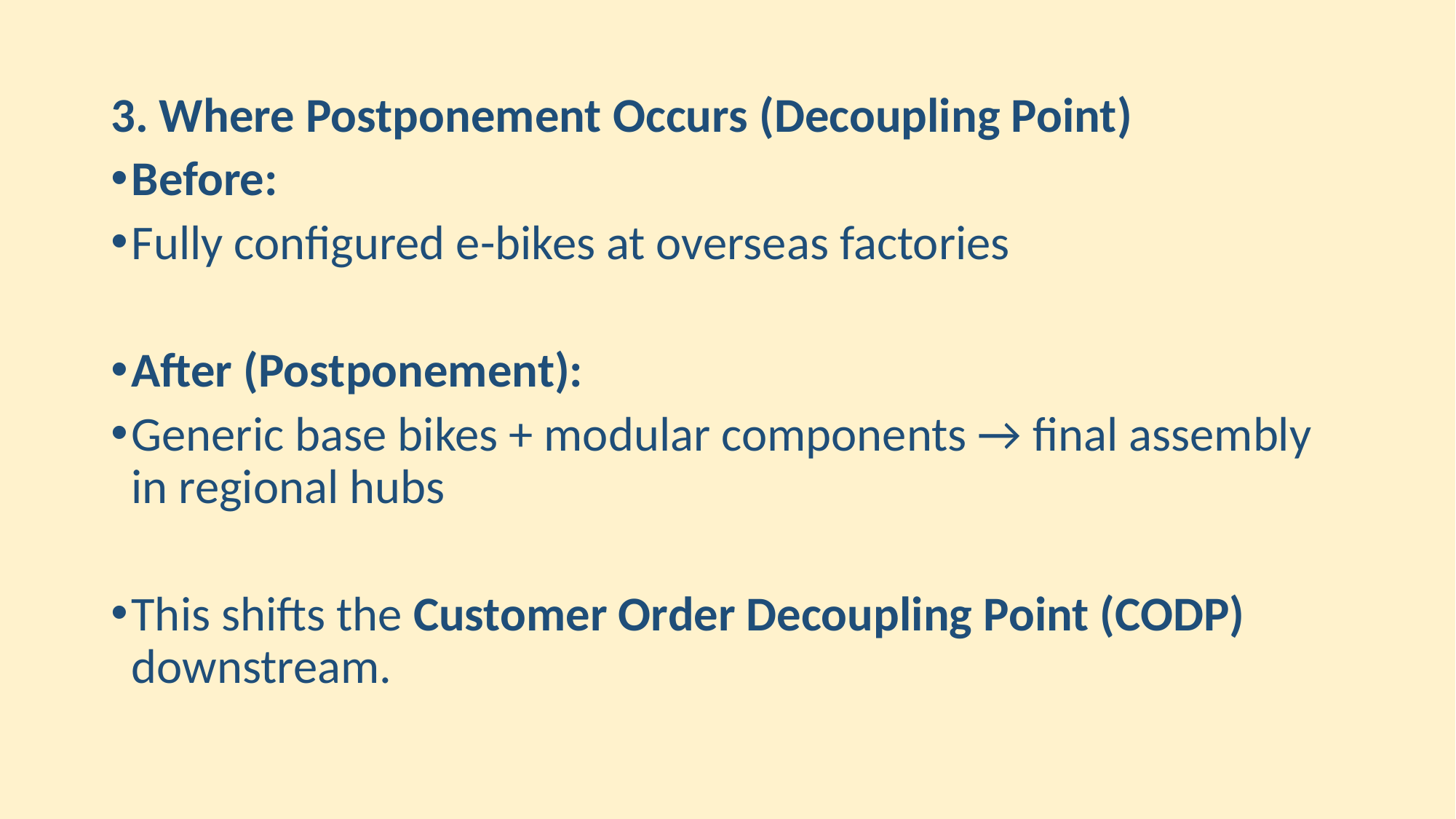

3. Where Postponement Occurs (Decoupling Point)
Before:
Fully configured e-bikes at overseas factories

After (Postponement):
Generic base bikes + modular components → final assembly in regional hubs

This shifts the Customer Order Decoupling Point (CODP) downstream.